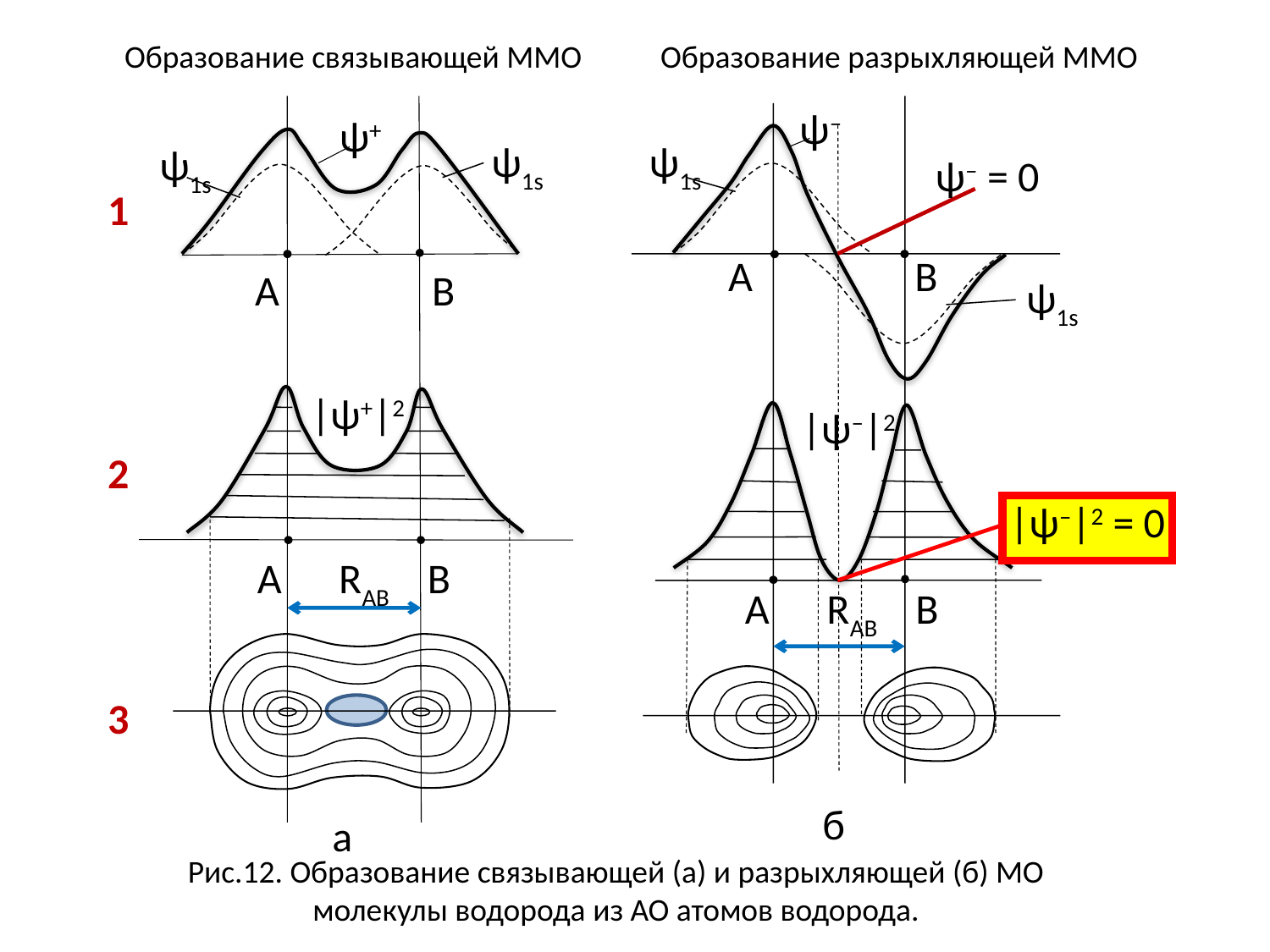

Образование связывающей ММО
Образование разрыхляющей ММО

ψ–

ψ+

ψ1s
ψ1s

ψ1s

ψ– = 0

1

А                 В

А                В
ψ1s

|ψ+|2
|ψ–|2

2

|ψ–|2 = 0

А      RАВ    В

А      RАВ    В

3

б
а
Рис.12. Образование связывающей (а) и разрыхляющей (б) МО молекулы водорода из АО атомов водорода.